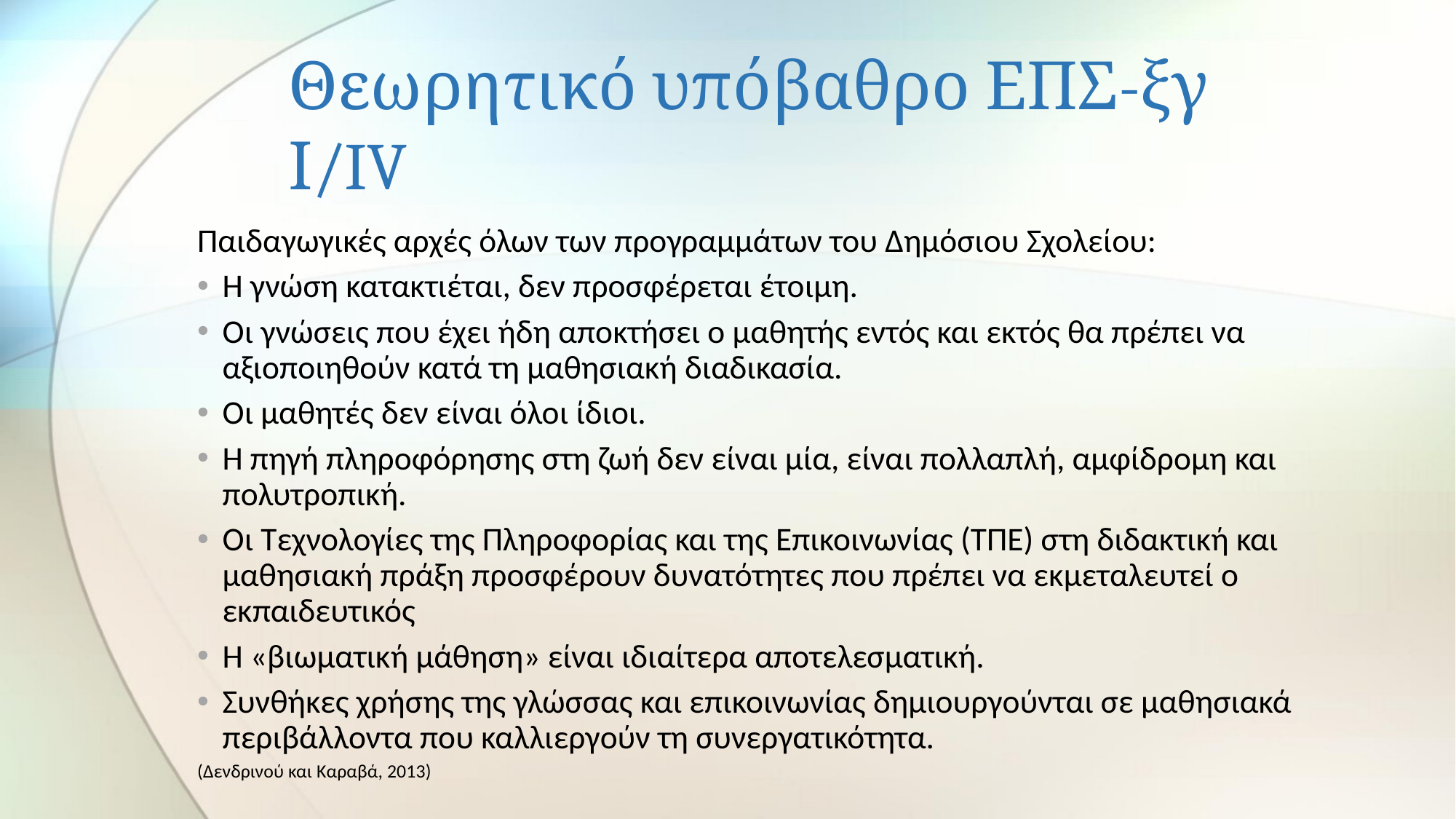

# Θεωρητικό υπόβαθρο ΕΠΣ-ξγ Ι/IV
Παιδαγωγικές αρχές όλων των προγραμμάτων του Δημόσιου Σχολείου:
Η γνώση κατακτιέται, δεν προσφέρεται έτοιμη.
Οι γνώσεις που έχει ήδη αποκτήσει ο μαθητής εντός και εκτός θα πρέπει να αξιοποιηθούν κατά τη μαθησιακή διαδικασία.
Οι μαθητές δεν είναι όλοι ίδιοι.
Η πηγή πληροφόρησης στη ζωή δεν είναι μία, είναι πολλαπλή, αμφίδρομη και πολυτροπική.
Οι Τεχνολογίες της Πληροφορίας και της Επικοινωνίας (ΤΠΕ) στη διδακτική και μαθησιακή πράξη προσφέρουν δυνατότητες που πρέπει να εκμεταλευτεί ο εκπαιδευτικός
Η «βιωματική μάθηση» είναι ιδιαίτερα αποτελεσματική.
Συνθήκες χρήσης της γλώσσας και επικοινωνίας δημιουργούνται σε μαθησιακά περιβάλλοντα που καλλιεργούν τη συνεργατικότητα.
(Δενδρινού και Καραβά, 2013)